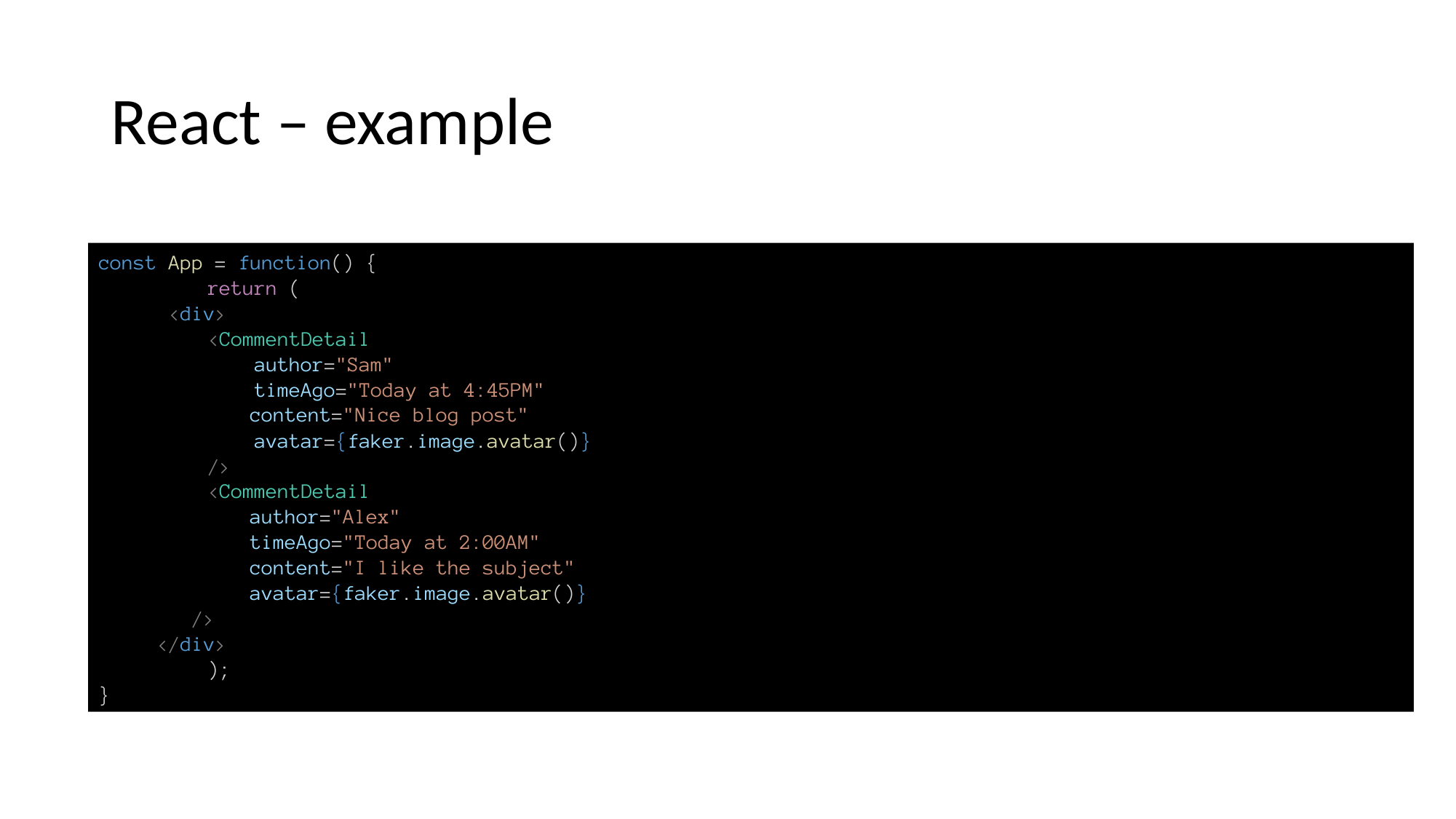

# React – example
const App = function() {
	return (
      <div>
	<CommentDetail
	    author="Sam"
	    timeAgo="Today at 4:45PM"
             content="Nice blog post"
	    avatar={faker.image.avatar()}
	/>
	<CommentDetail
             author="Alex"
             timeAgo="Today at 2:00AM"
             content="I like the subject"
             avatar={faker.image.avatar()}
        />
     </div>
	);
}